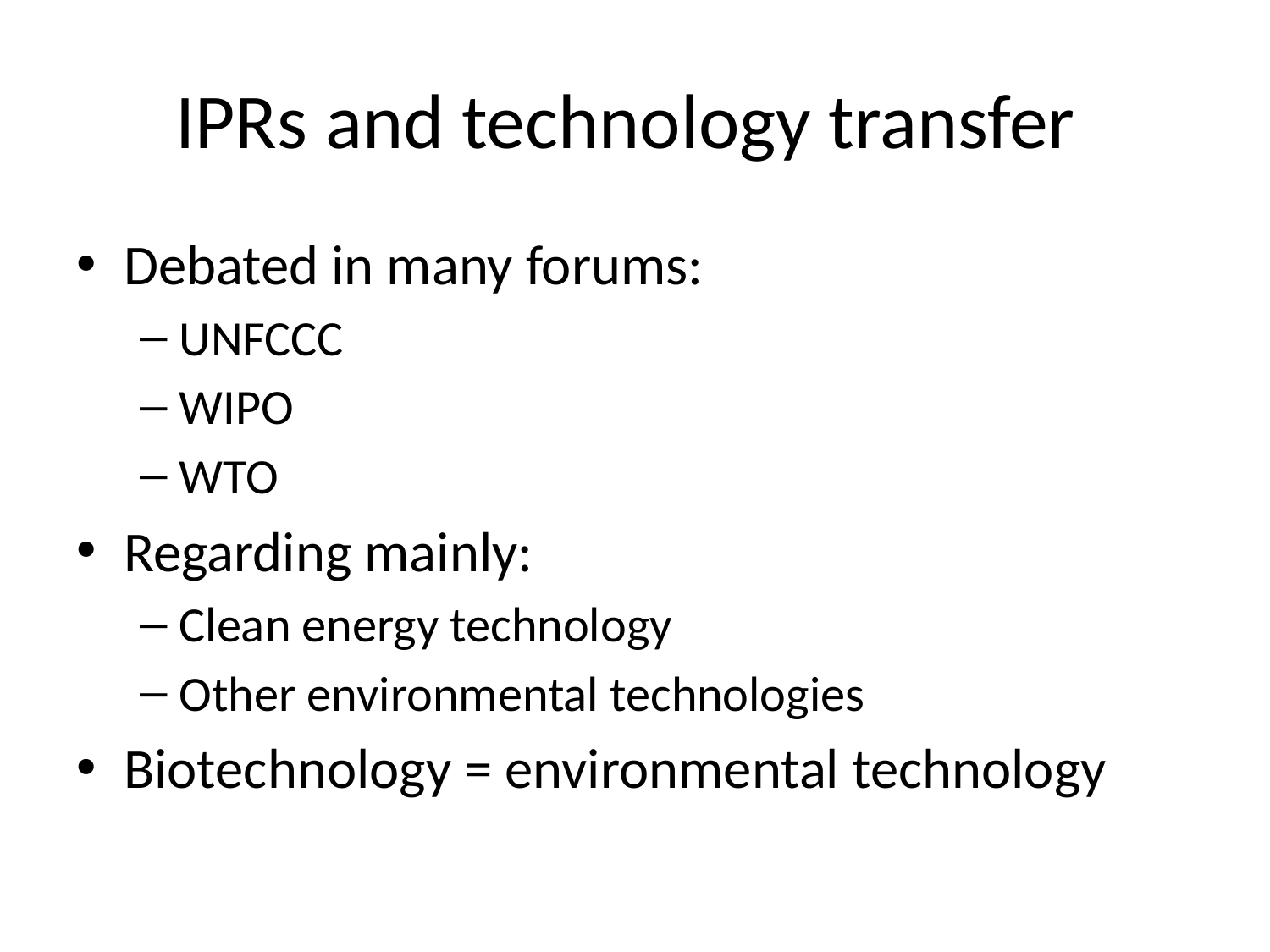

# IPRs and technology transfer
Debated in many forums:
UNFCCC
WIPO
WTO
Regarding mainly:
Clean energy technology
Other environmental technologies
Biotechnology = environmental technology